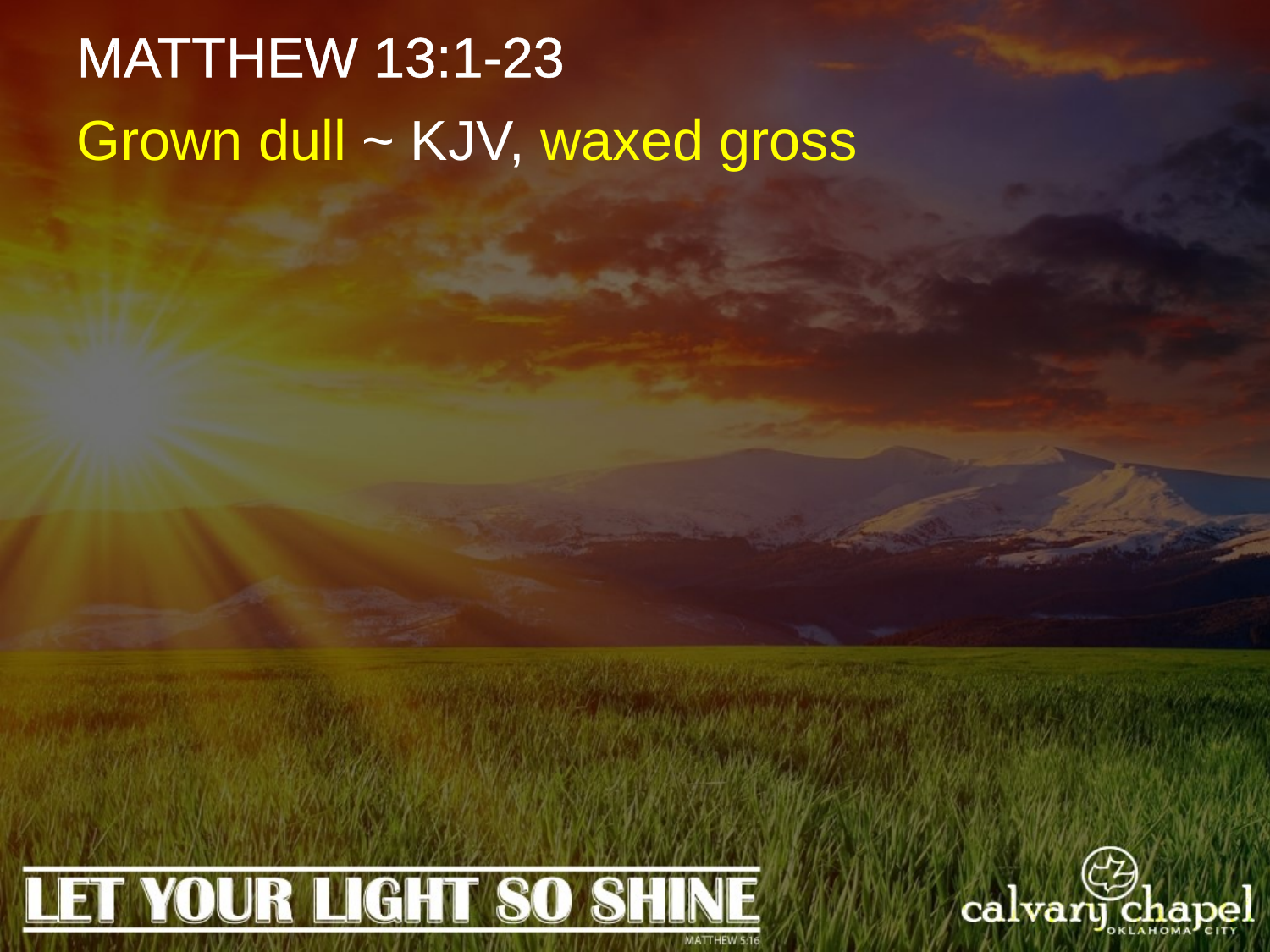

MATTHEW 13:1-23
Grown dull ~ KJV, waxed gross